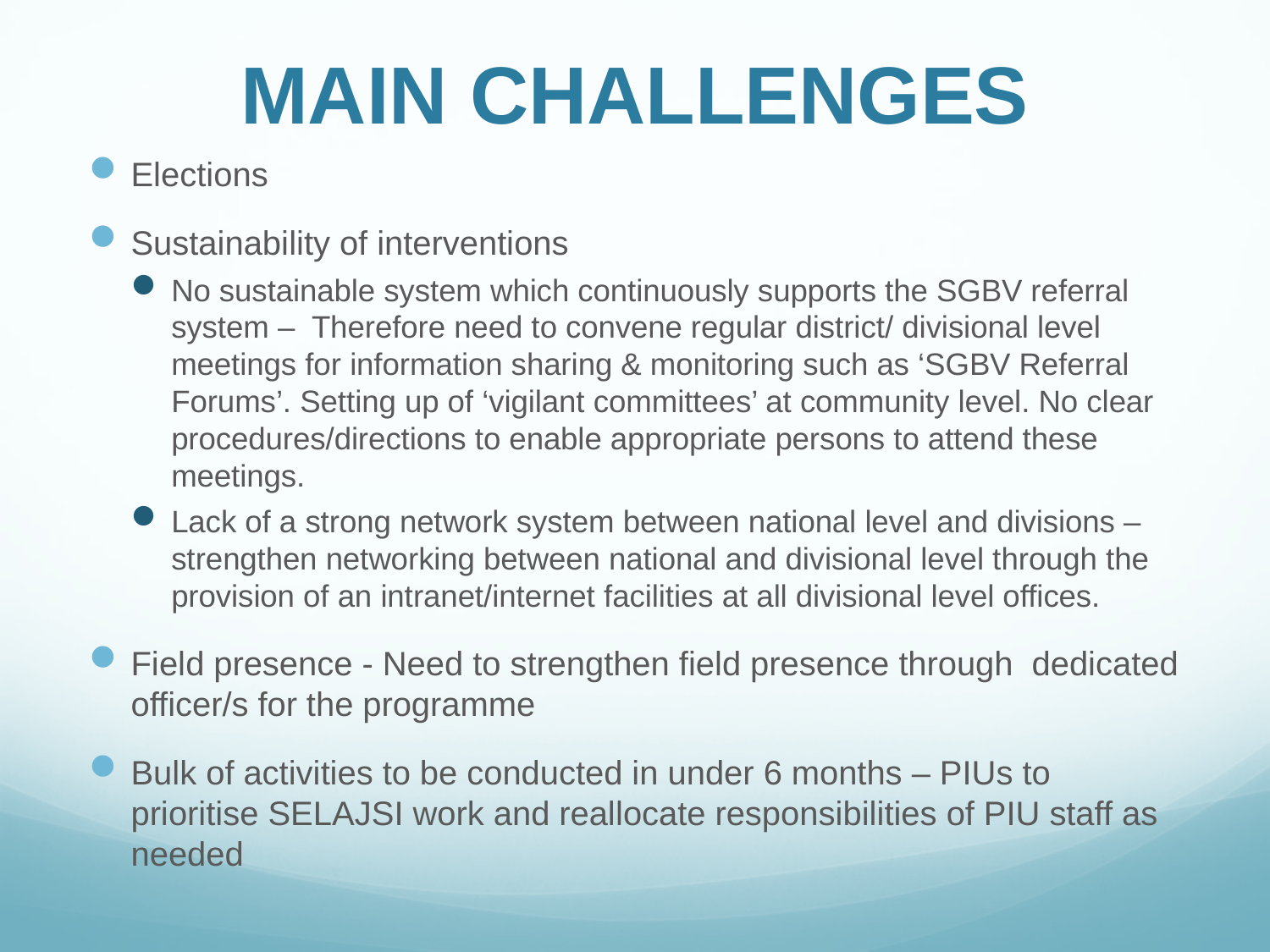

# MAIN CHALLENGES
Elections
Sustainability of interventions
No sustainable system which continuously supports the SGBV referral system –  Therefore need to convene regular district/ divisional level meetings for information sharing & monitoring such as ‘SGBV Referral Forums’. Setting up of ‘vigilant committees’ at community level. No clear procedures/directions to enable appropriate persons to attend these meetings.
Lack of a strong network system between national level and divisions – strengthen networking between national and divisional level through the provision of an intranet/internet facilities at all divisional level offices.
Field presence - Need to strengthen field presence through  dedicated officer/s for the programme
Bulk of activities to be conducted in under 6 months – PIUs to prioritise SELAJSI work and reallocate responsibilities of PIU staff as needed